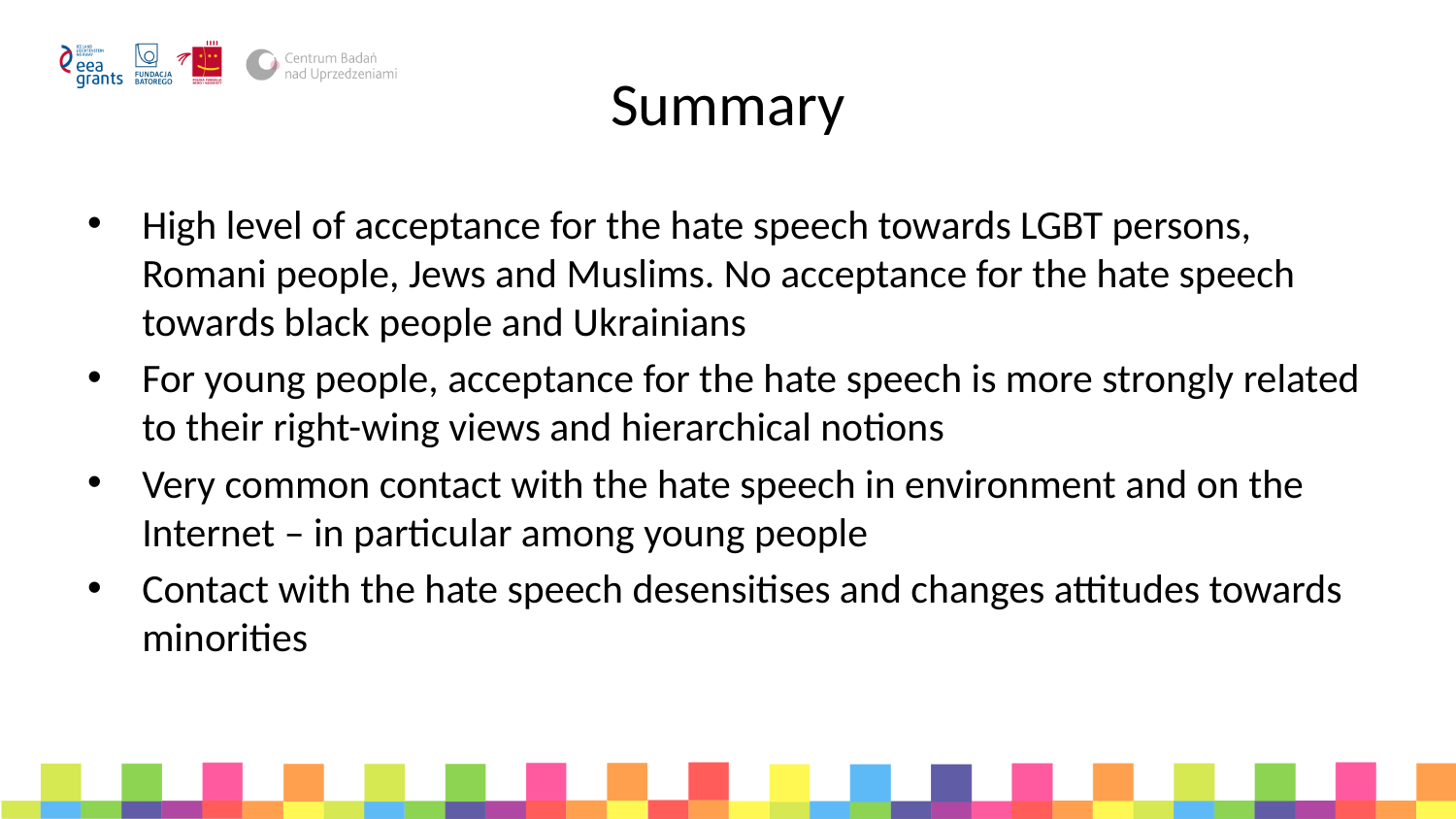

# Summary
High level of acceptance for the hate speech towards LGBT persons, Romani people, Jews and Muslims. No acceptance for the hate speech towards black people and Ukrainians
For young people, acceptance for the hate speech is more strongly related to their right-wing views and hierarchical notions
Very common contact with the hate speech in environment and on the Internet – in particular among young people
Contact with the hate speech desensitises and changes attitudes towards minorities